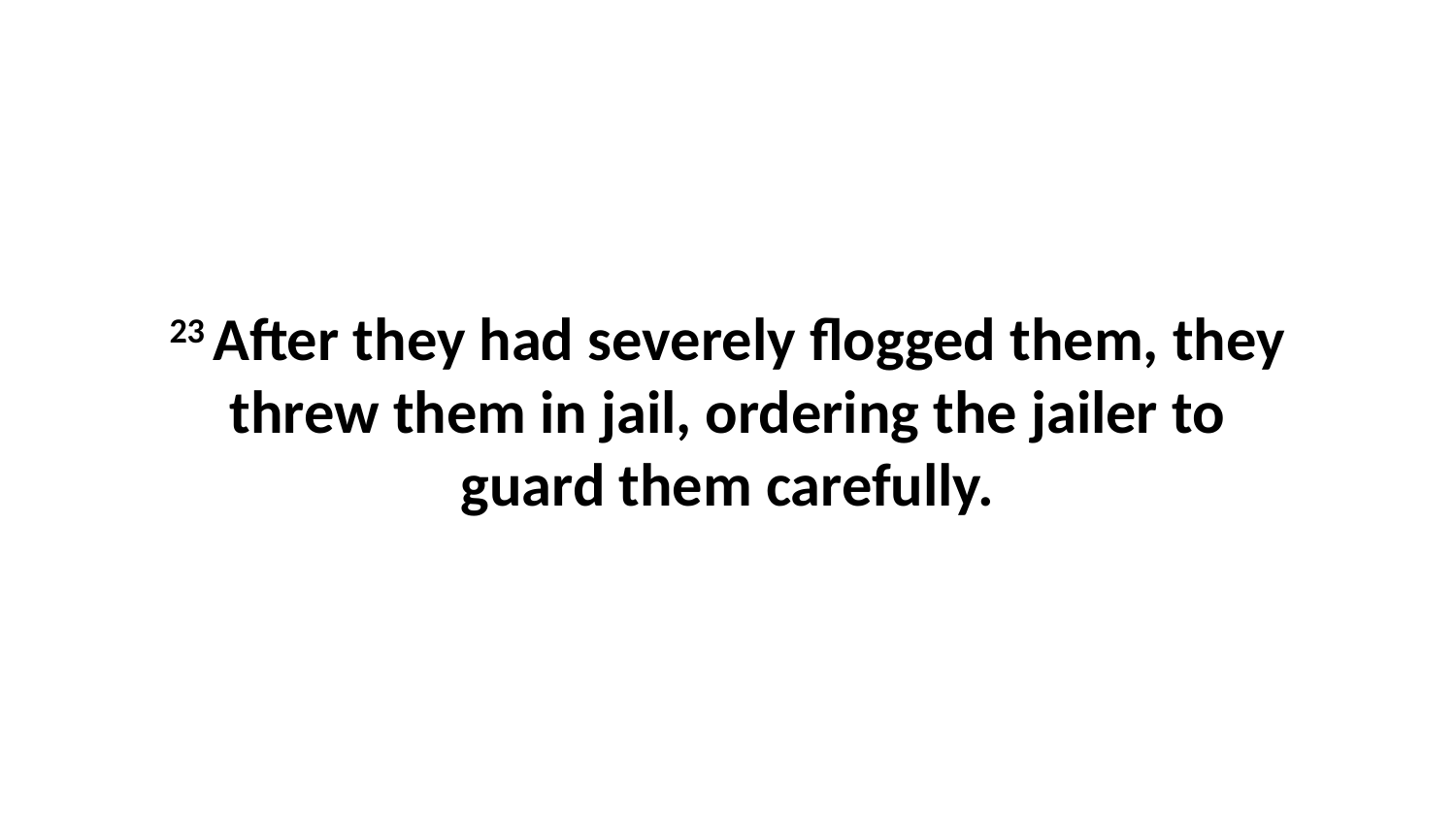

23 After they had severely flogged them, they threw them in jail, ordering the jailer to guard them carefully.